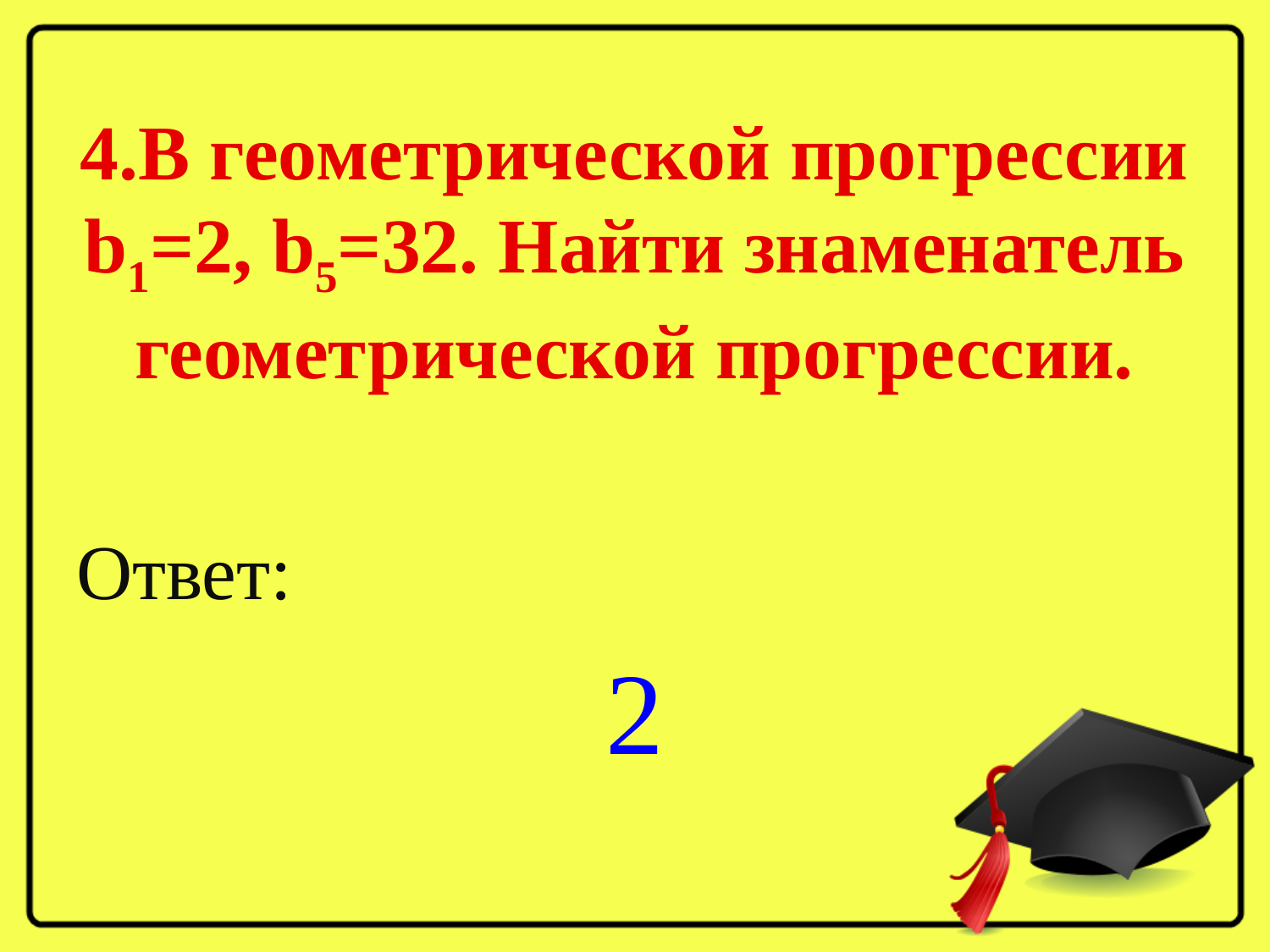

# 4.В геометрической прогрессии b1=2, b5=32. Найти знаменатель геометрической прогрессии.
Ответ:
2